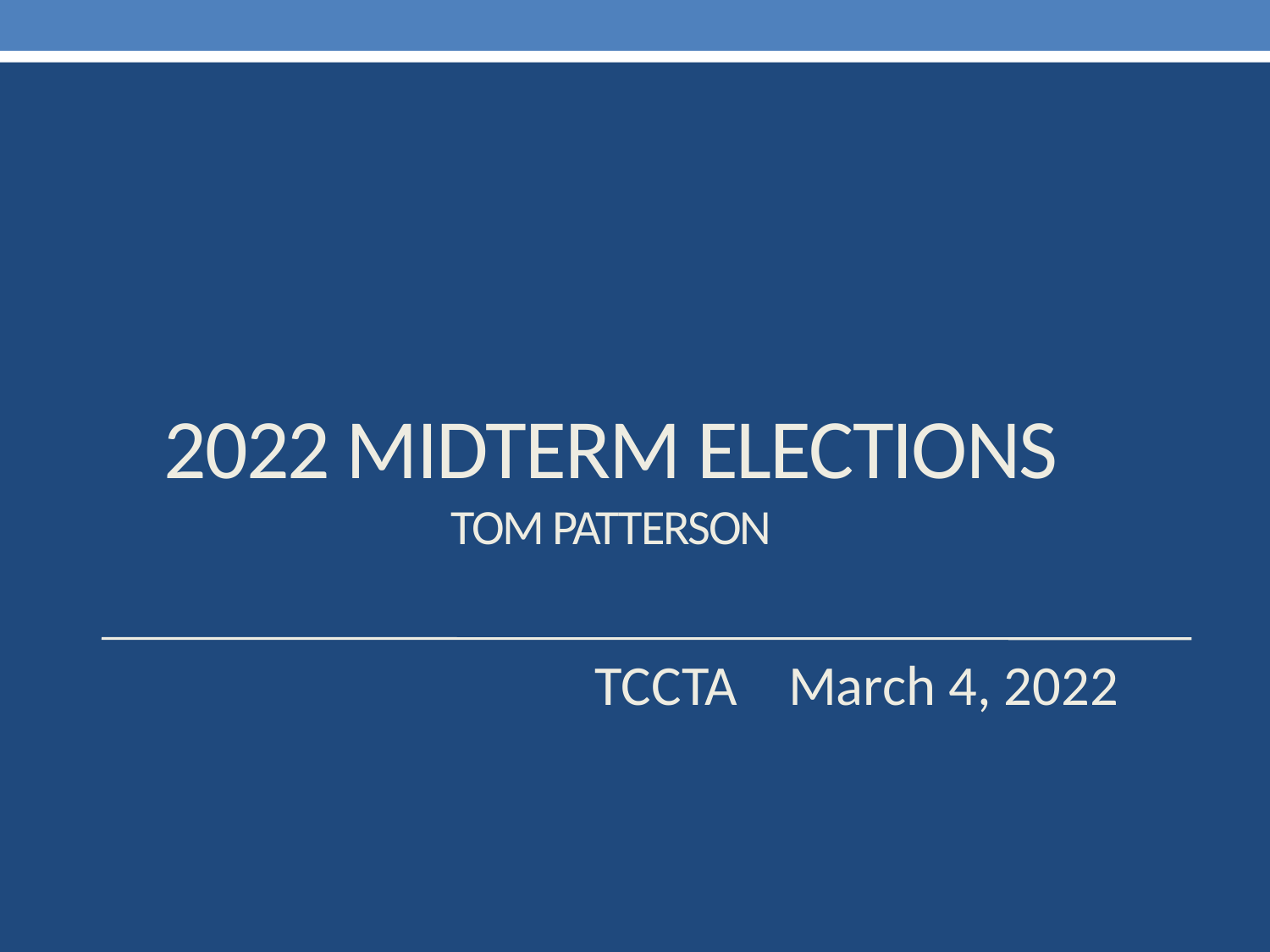

# 2022 Midterm Elections Tom Patterson
TCCTA    March 4, 2022